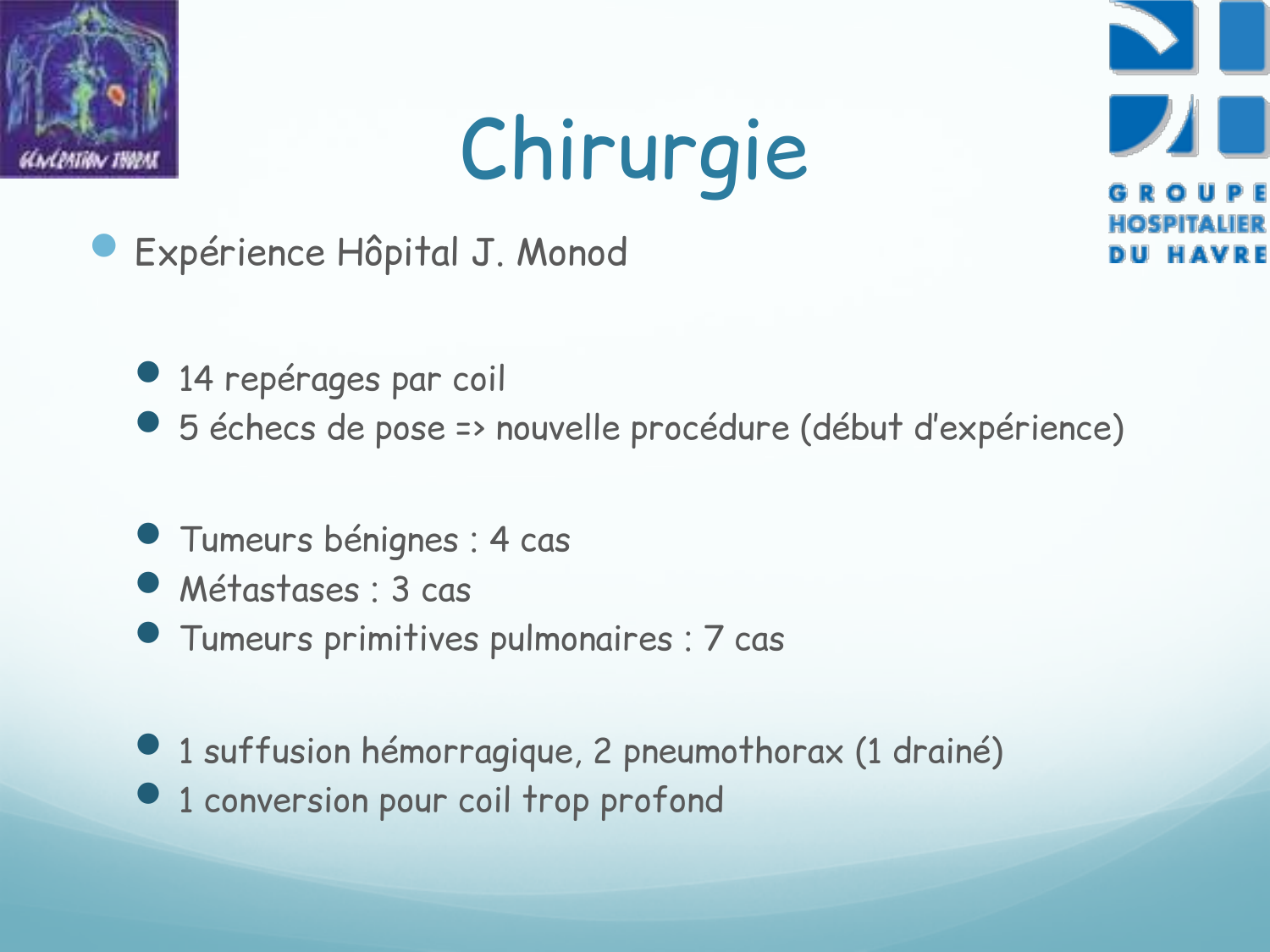

# Chirurgie
Expérience Hôpital J. Monod

14 repérages par coil
5 échecs de pose => nouvelle procédure (début d’expérience)

Tumeurs bénignes : 4 cas
Métastases : 3 cas
Tumeurs primitives pulmonaires : 7 cas

1 suffusion hémorragique, 2 pneumothorax (1 drainé)
1 conversion pour coil trop profond